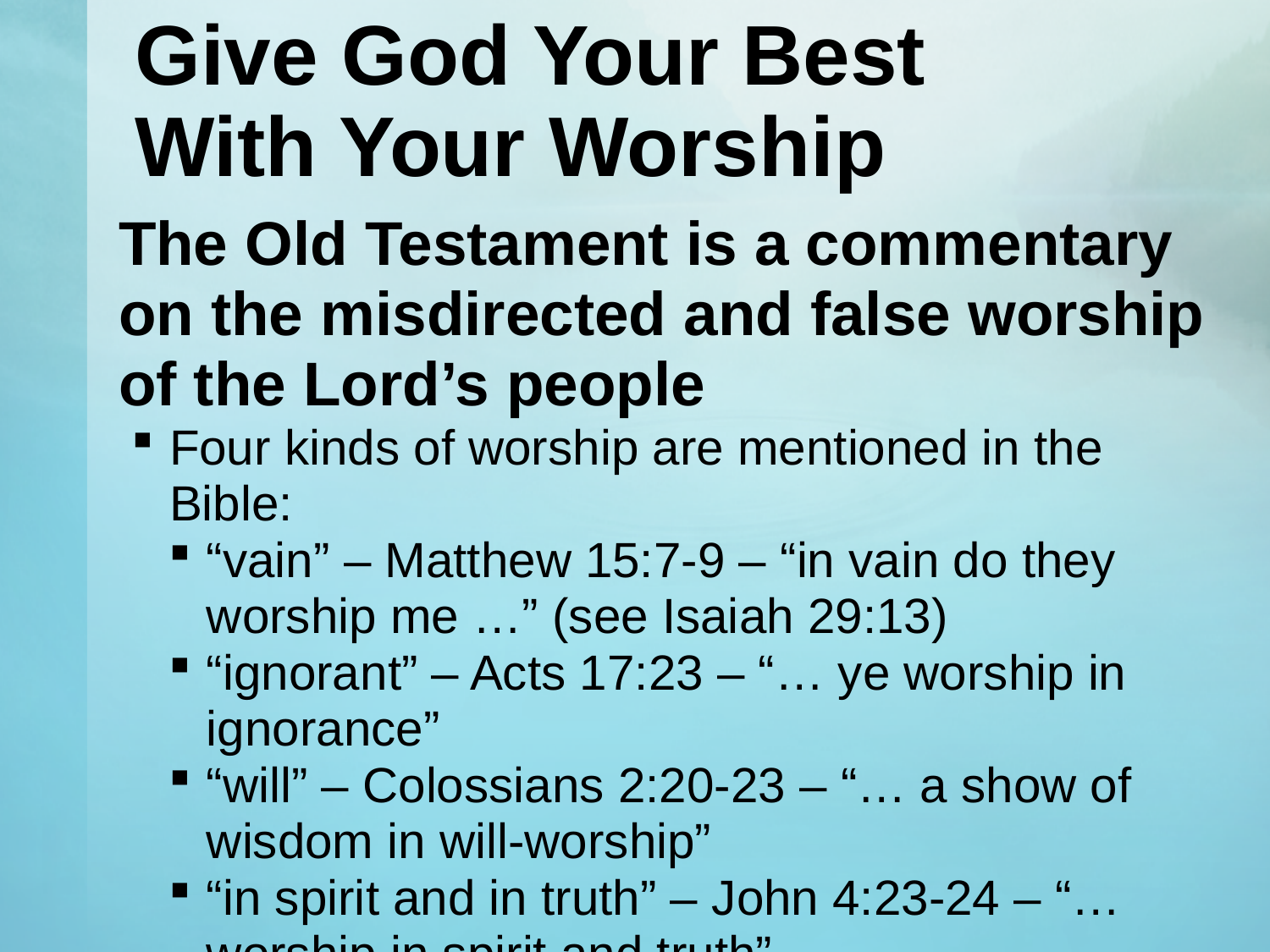

Give God Your Best
With Your Worship
The Old Testament is a commentary on the misdirected and false worship of the Lord’s people
Four kinds of worship are mentioned in the Bible:
“vain” – Matthew 15:7-9 – “in vain do they worship me …” (see Isaiah 29:13)
“ignorant” – Acts 17:23 – “… ye worship in ignorance”
“will” – Colossians 2:20-23 – “… a show of wisdom in will-worship”
“in spirit and in truth” – John 4:23-24 – “… worship in spirit and truth”